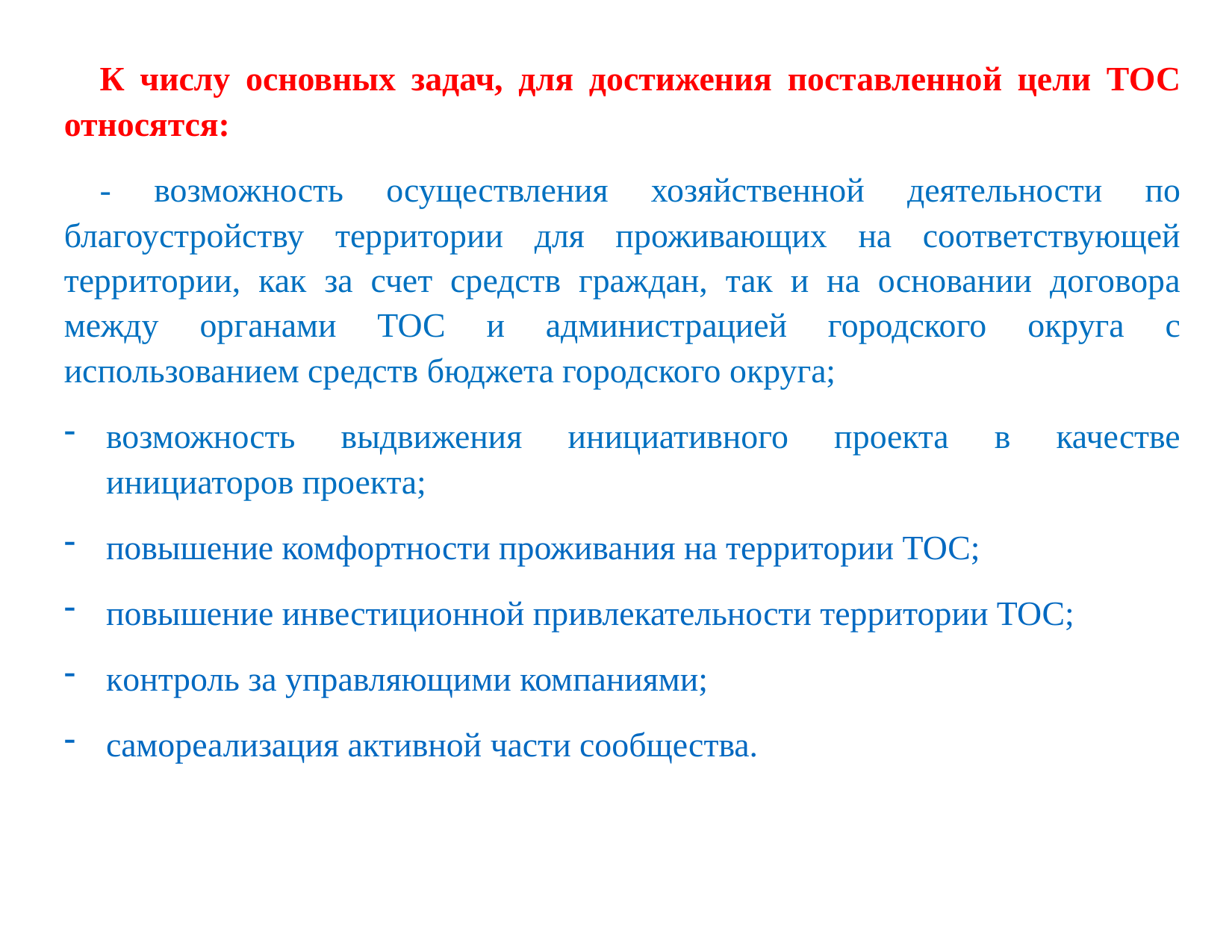

К числу основных задач, для достижения поставленной цели ТОС относятся:
- возможность осуществления хозяйственной деятельности по благоустройству территории для проживающих на соответствующей территории, как за счет средств граждан, так и на основании договора между органами ТОС и администрацией городского округа с использованием средств бюджета городского округа;
возможность выдвижения инициативного проекта в качестве инициаторов проекта;
повышение комфортности проживания на территории ТОС;
повышение инвестиционной привлекательности территории ТОС;
контроль за управляющими компаниями;
самореализация активной части сообщества.